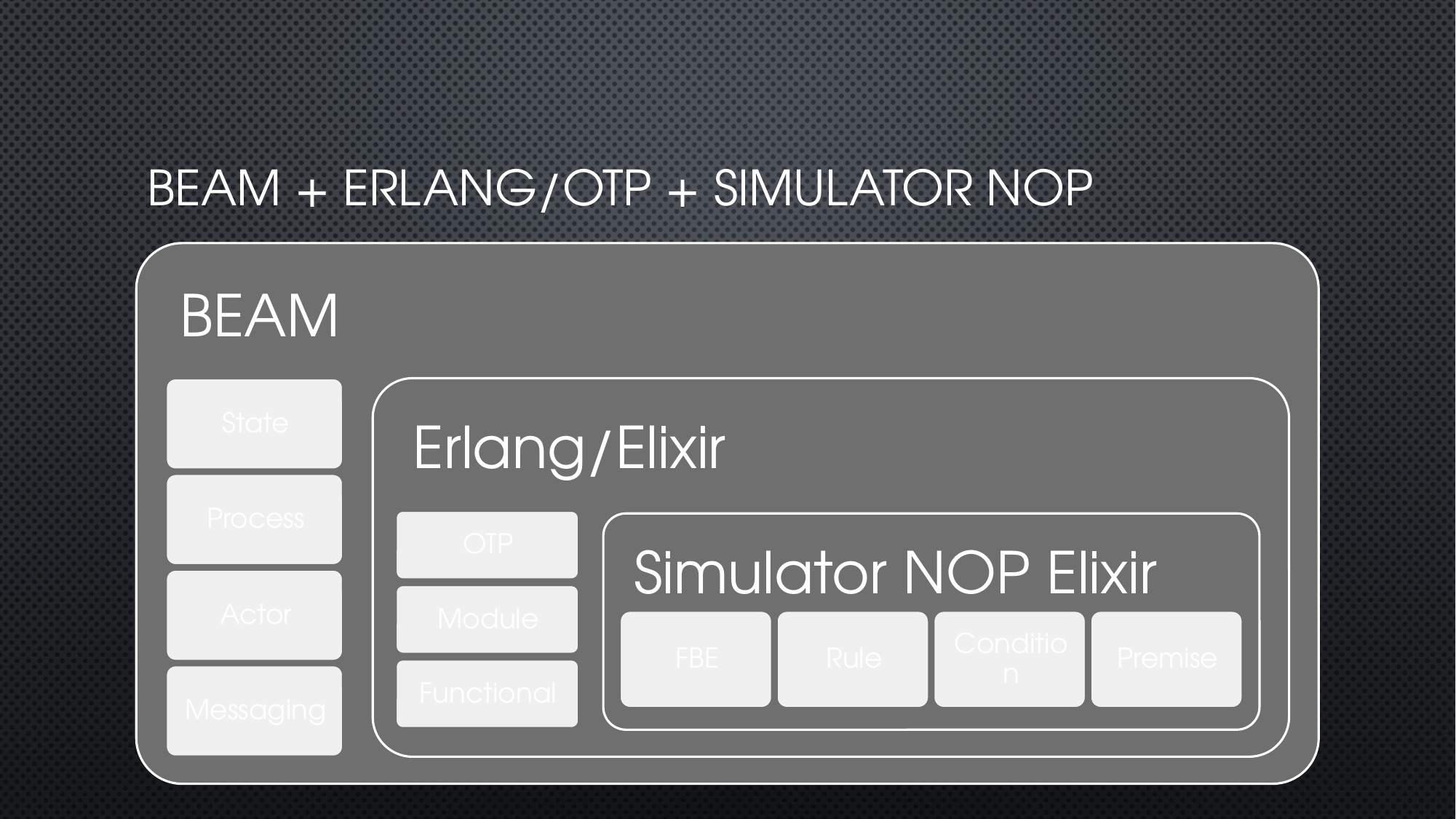

# BEAM + Erlang/otp + SIMULATOR NOP
BEAM
State
Process
Actor
Messaging
Erlang/Elixir
OTP
Module
Functional
Simulator NOP Elixir
FBE
Rule
Condition
Premise